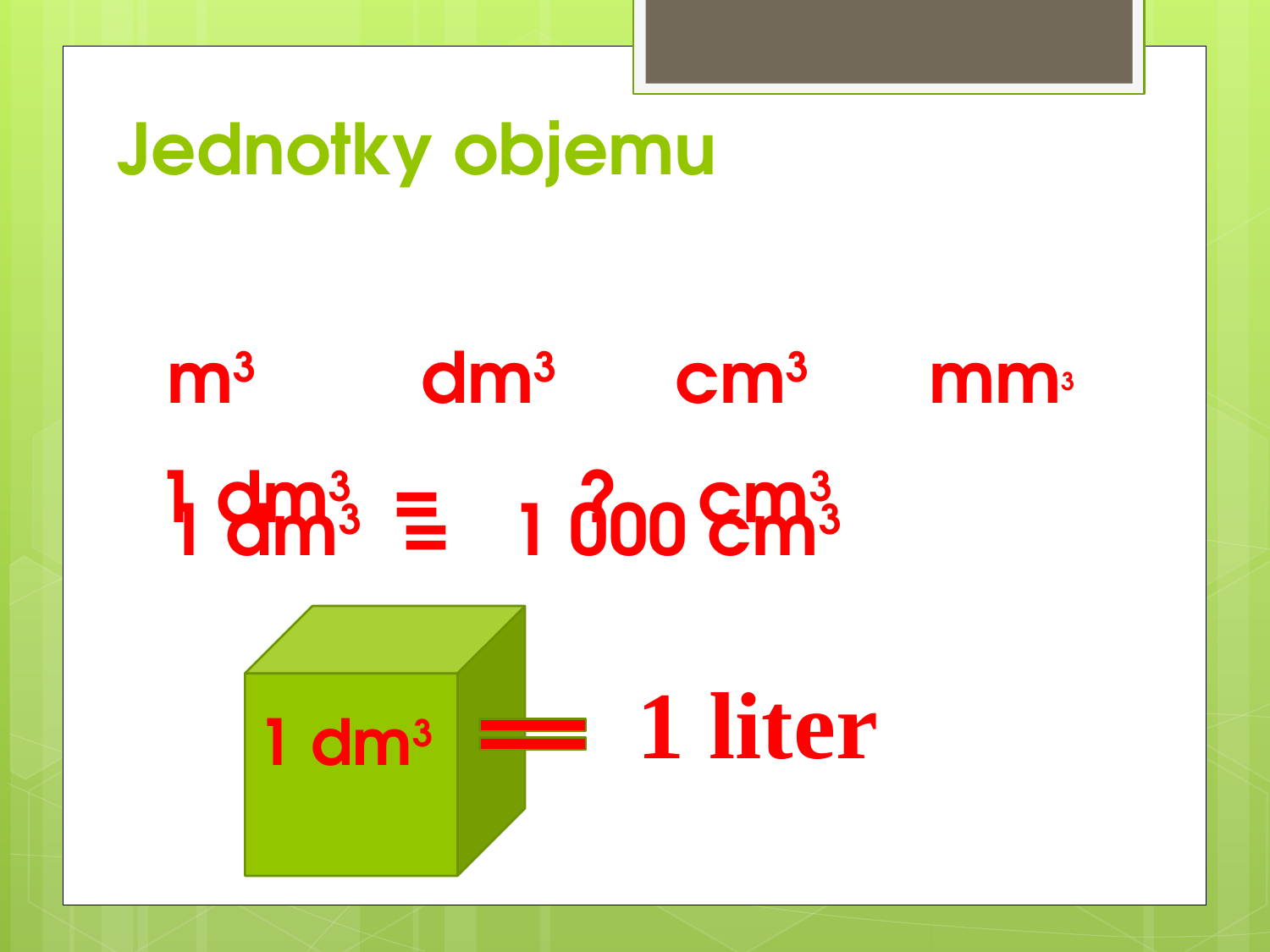

# Jednotky objemu
m3		dm3	cm3	mm3
1 dm3  =       ?    cm3
1 dm3  =   1 000 cm3

1 liter
1 dm3